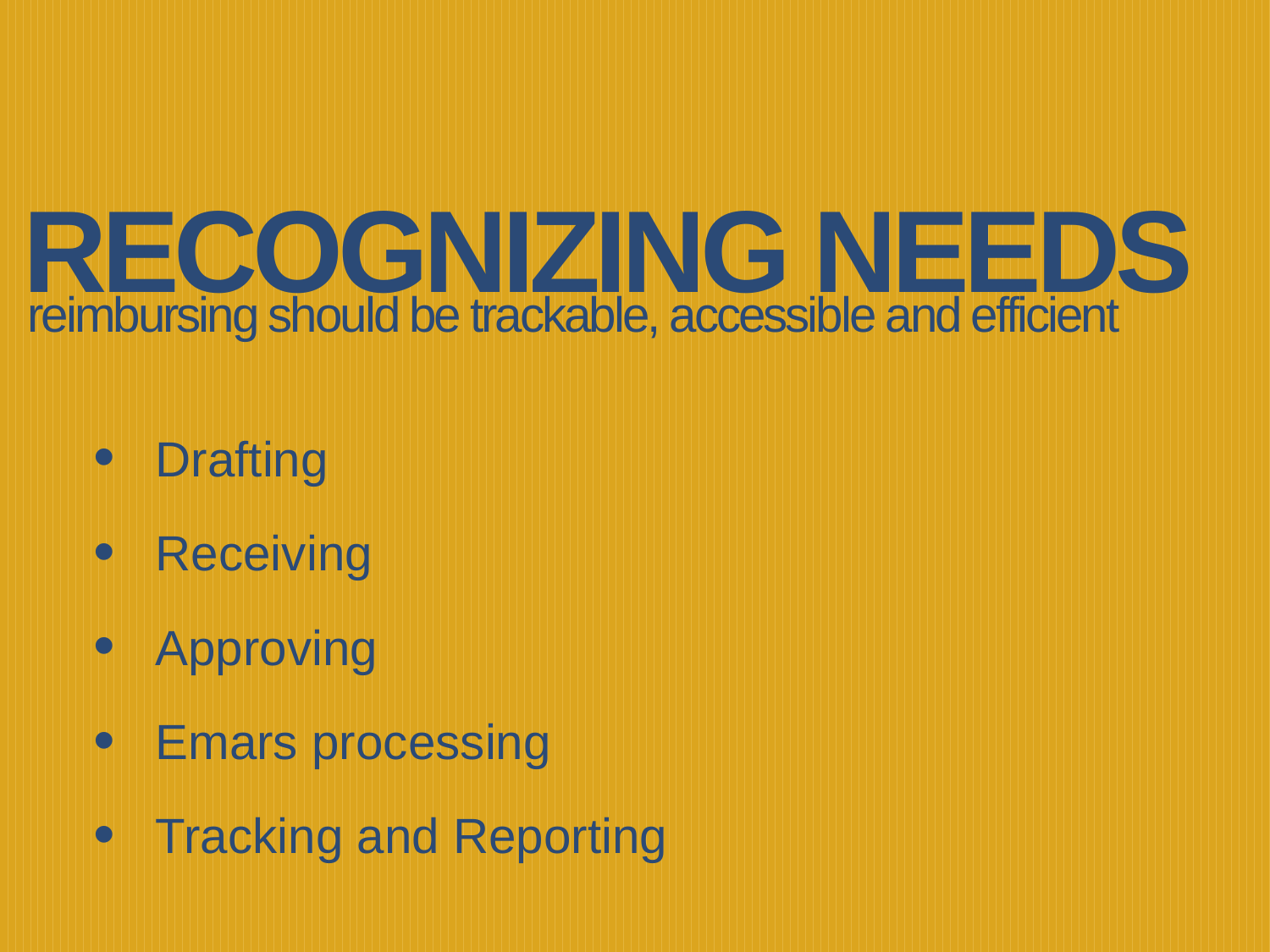

# RECOGNIZING NEEDS
reimbursing should be trackable, accessible and efficient
Drafting
Receiving
Approving
Emars processing
Tracking and Reporting